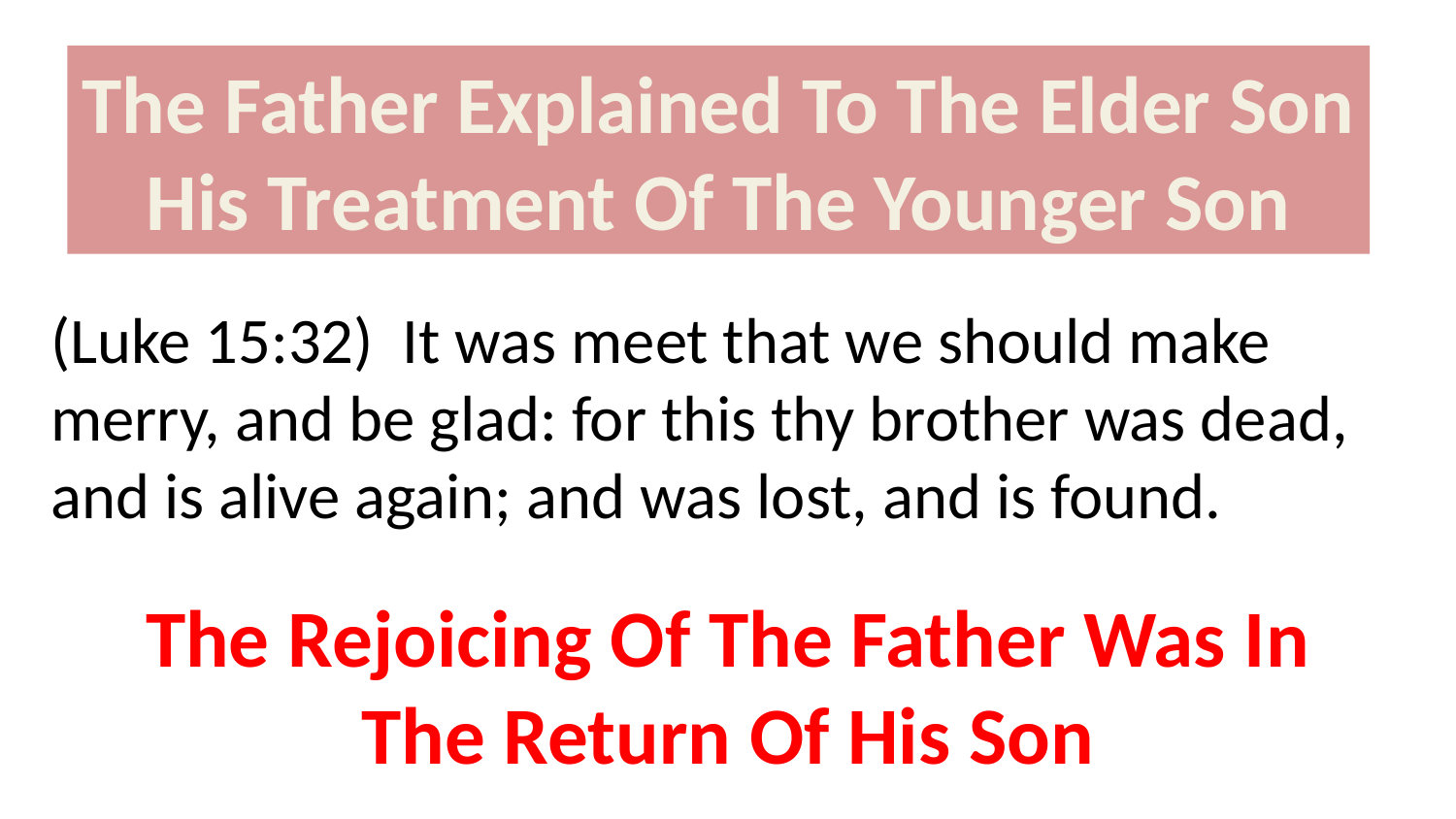

The Father Explained To The Elder Son
His Treatment Of The Younger Son
(Luke 15:32)  It was meet that we should make merry, and be glad: for this thy brother was dead, and is alive again; and was lost, and is found.
The Rejoicing Of The Father Was In
The Return Of His Son